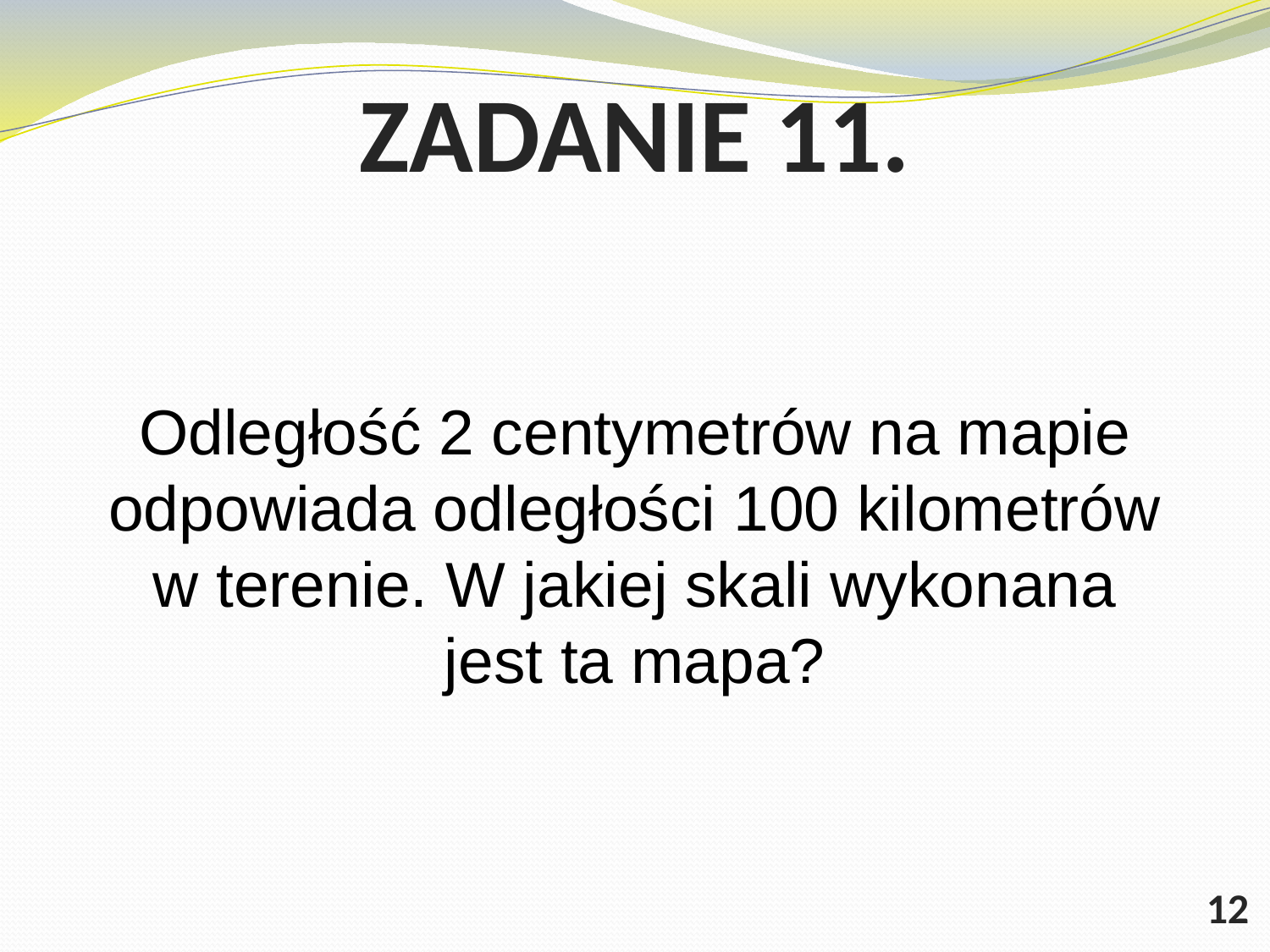

# ZADANIE 11.
Odległość 2 centymetrów na mapie odpowiada odległości 100 kilometrów w terenie. W jakiej skali wykonana jest ta mapa?
12